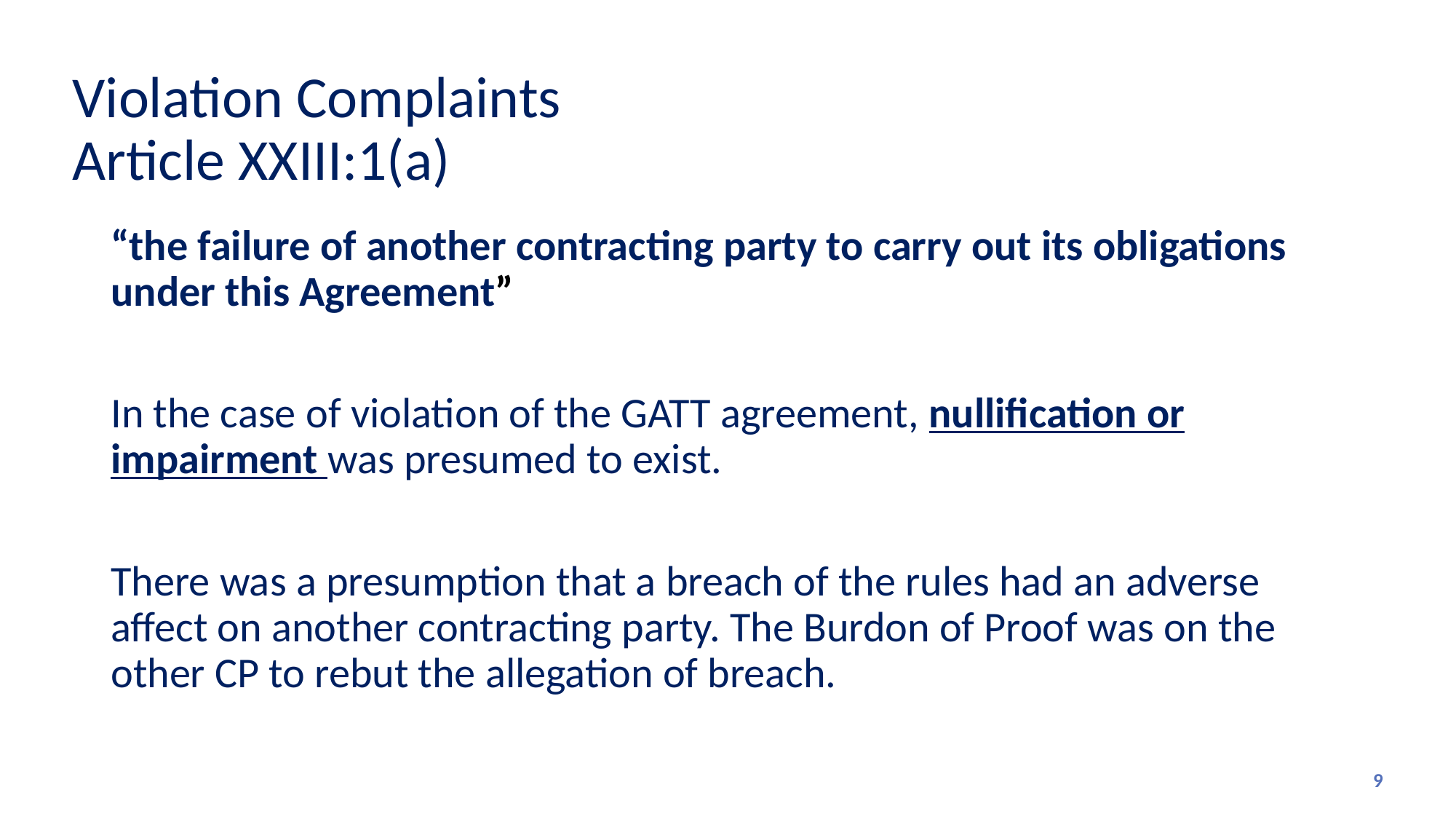

# Violation Complaints Article XXIII:1(a)
“the failure of another contracting party to carry out its obligations under this Agreement”

In the case of violation of the GATT agreement, nullification or impairment was presumed to exist.

There was a presumption that a breach of the rules had an adverse affect on another contracting party. The Burdon of Proof was on the other CP to rebut the allegation of breach.

9